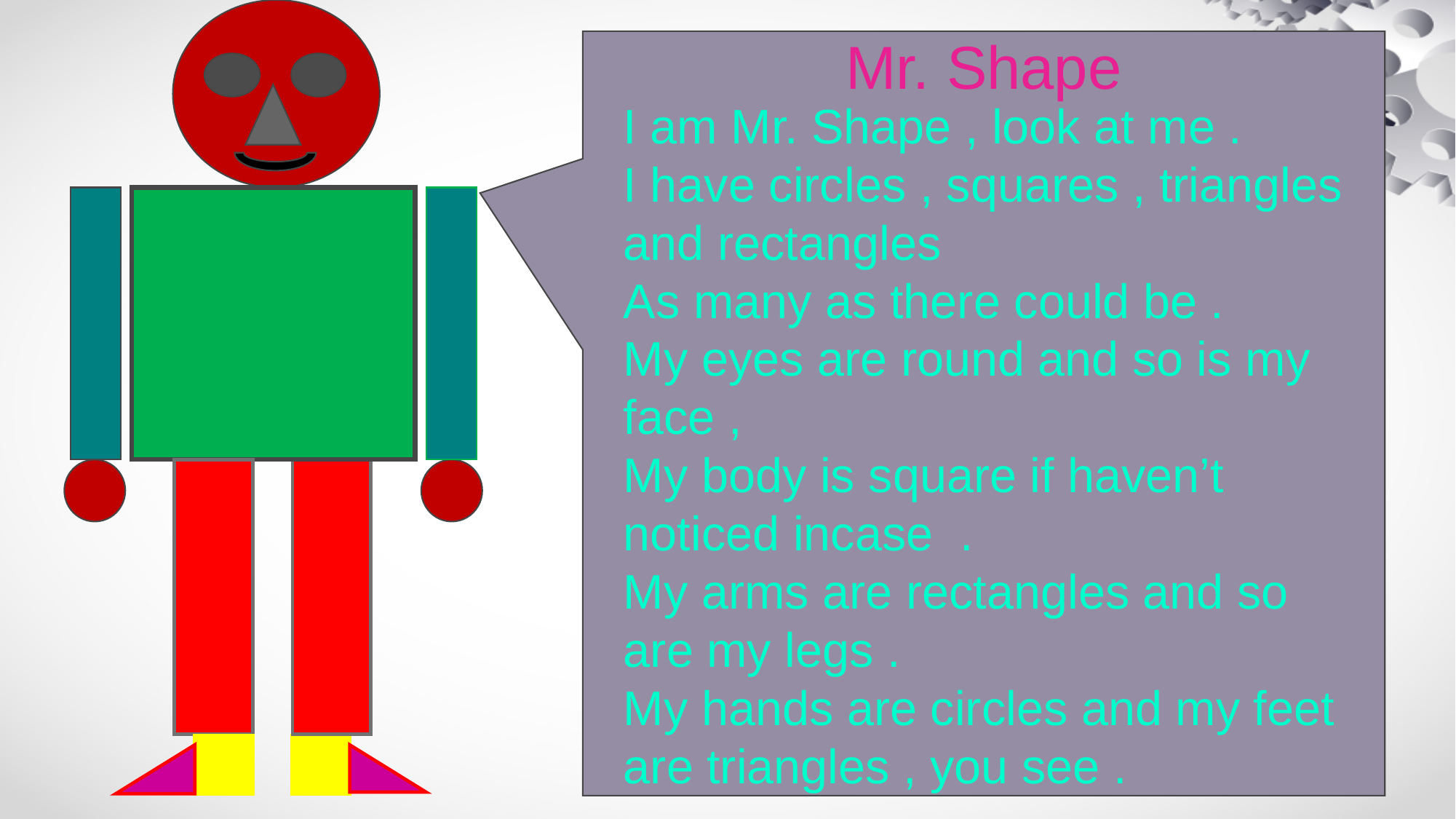

Mr. Shape

I am Mr. Shape , look at me .
I have circles , squares , triangles and rectangles
As many as there could be .
My eyes are round and so is my face ,
My body is square if haven’t noticed incase  .
My arms are rectangles and so are my legs .
My hands are circles and my feet are triangles , you see .